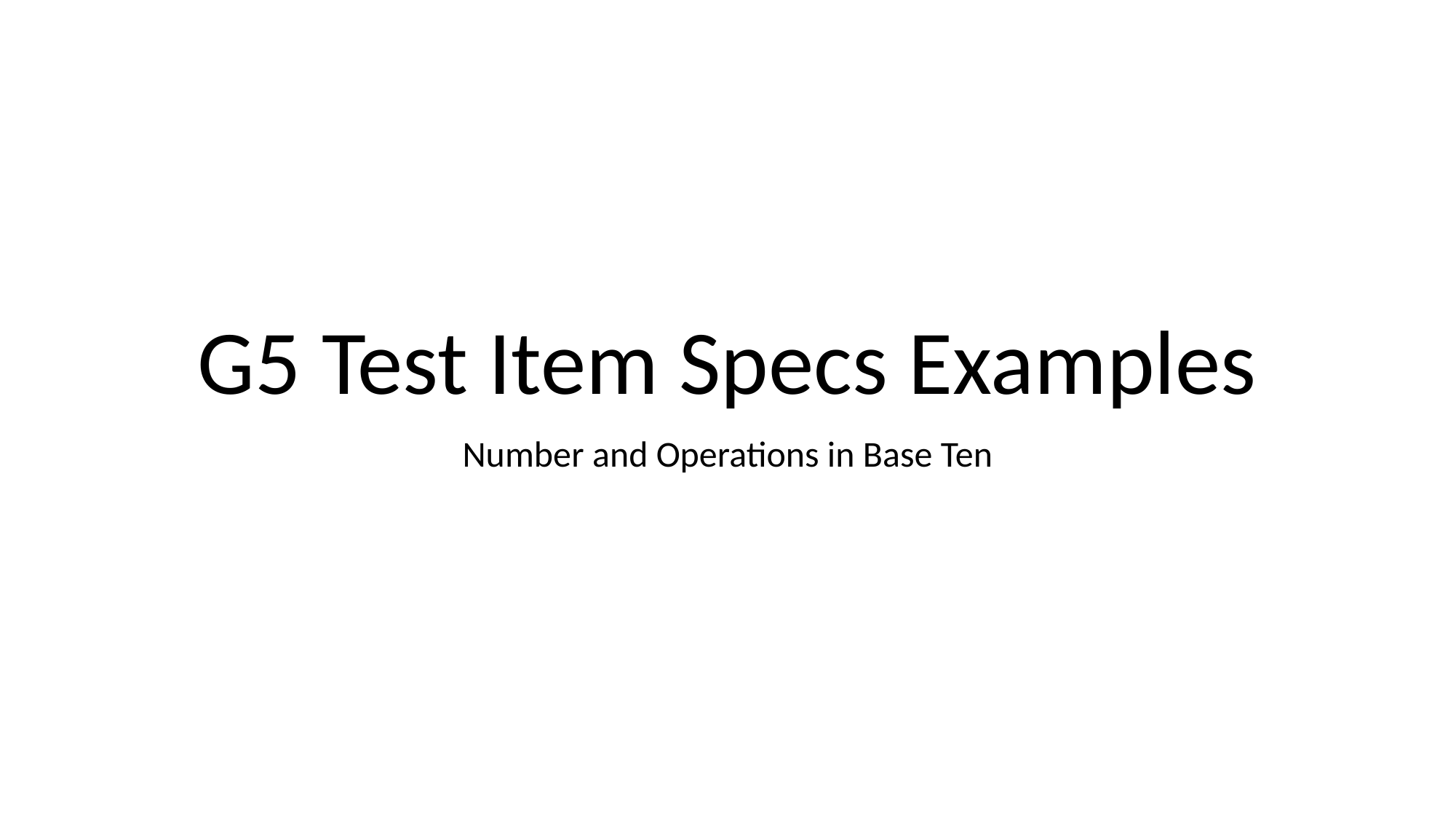

# G5 Test Item Specs Examples
Number and Operations in Base Ten